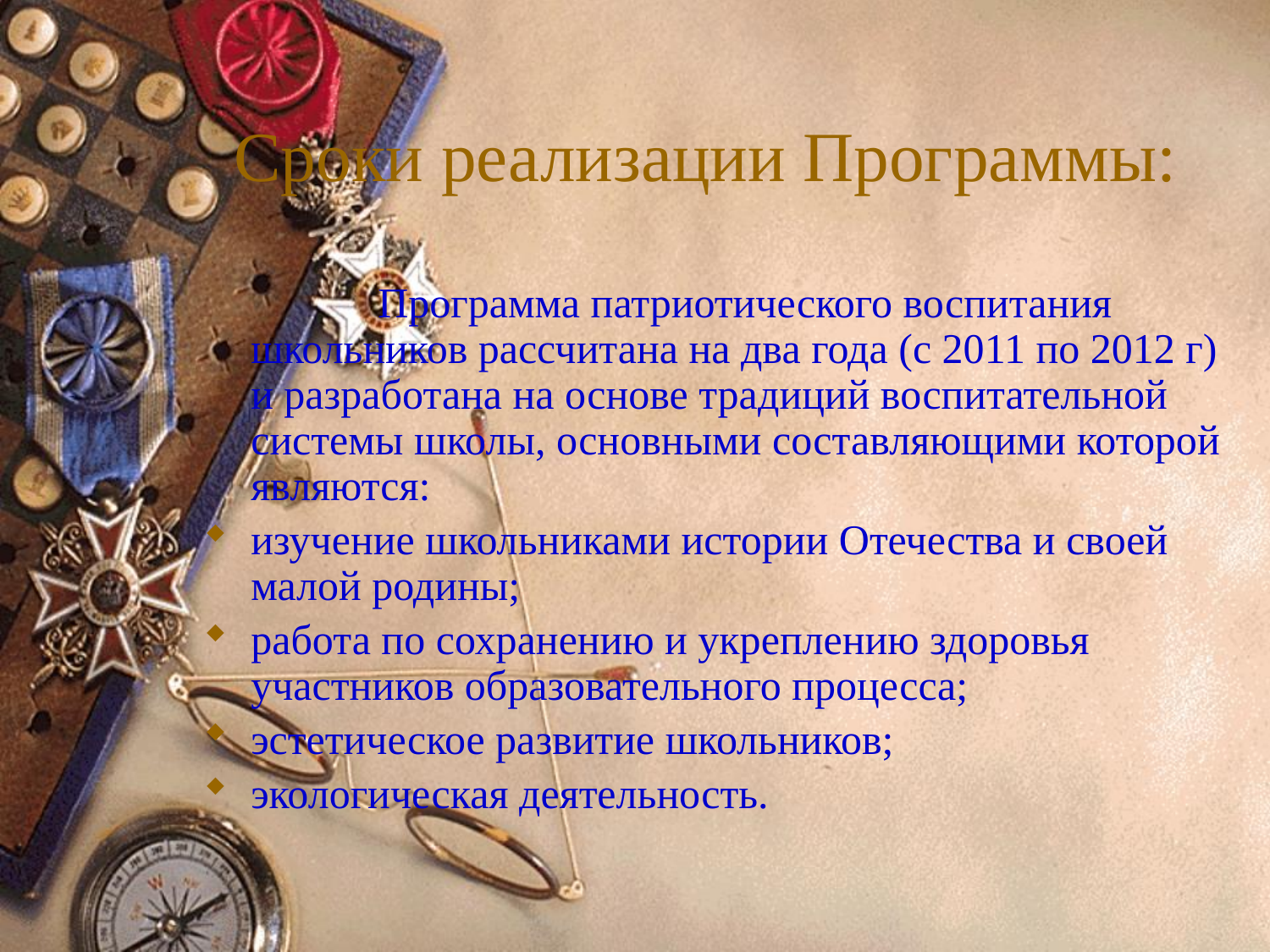

Сроки реализации Программы:
		Программа патриотического воспитания школьников рассчитана на два года (с 2011 по 2012 г) и разработана на основе традиций воспитательной системы школы, основными составляющими которой являются:
изучение школьниками истории Отечества и своей малой родины;
работа по сохранению и укреплению здоровья участников образовательного процесса;
эстетическое развитие школьников;
экологическая деятельность.